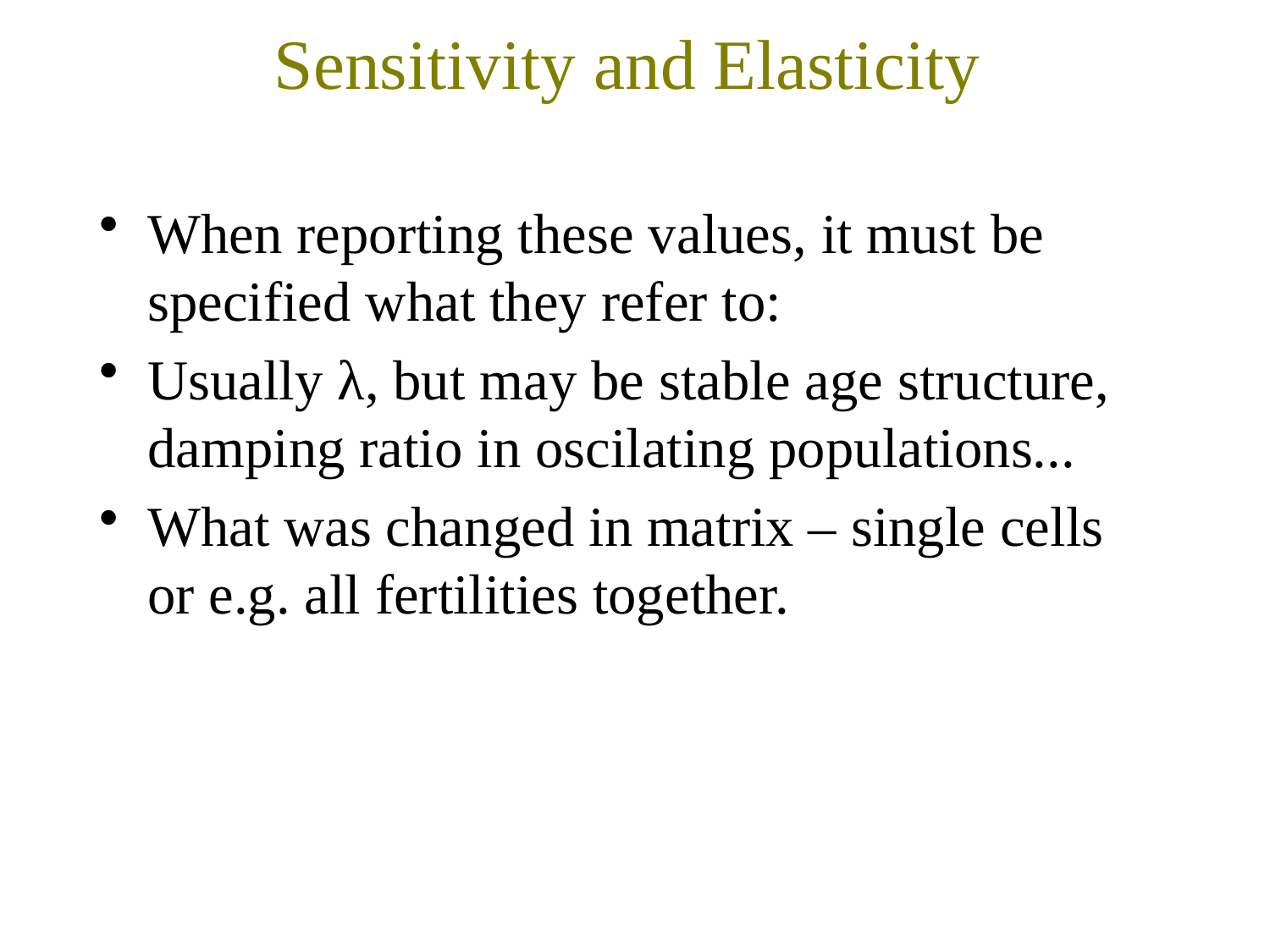

Sensitivity and Elasticity
When reporting these values, it must be specified what they refer to:
Usually λ, but may be stable age structure, damping ratio in oscilating populations...
What was changed in matrix – single cells or e.g. all fertilities together.